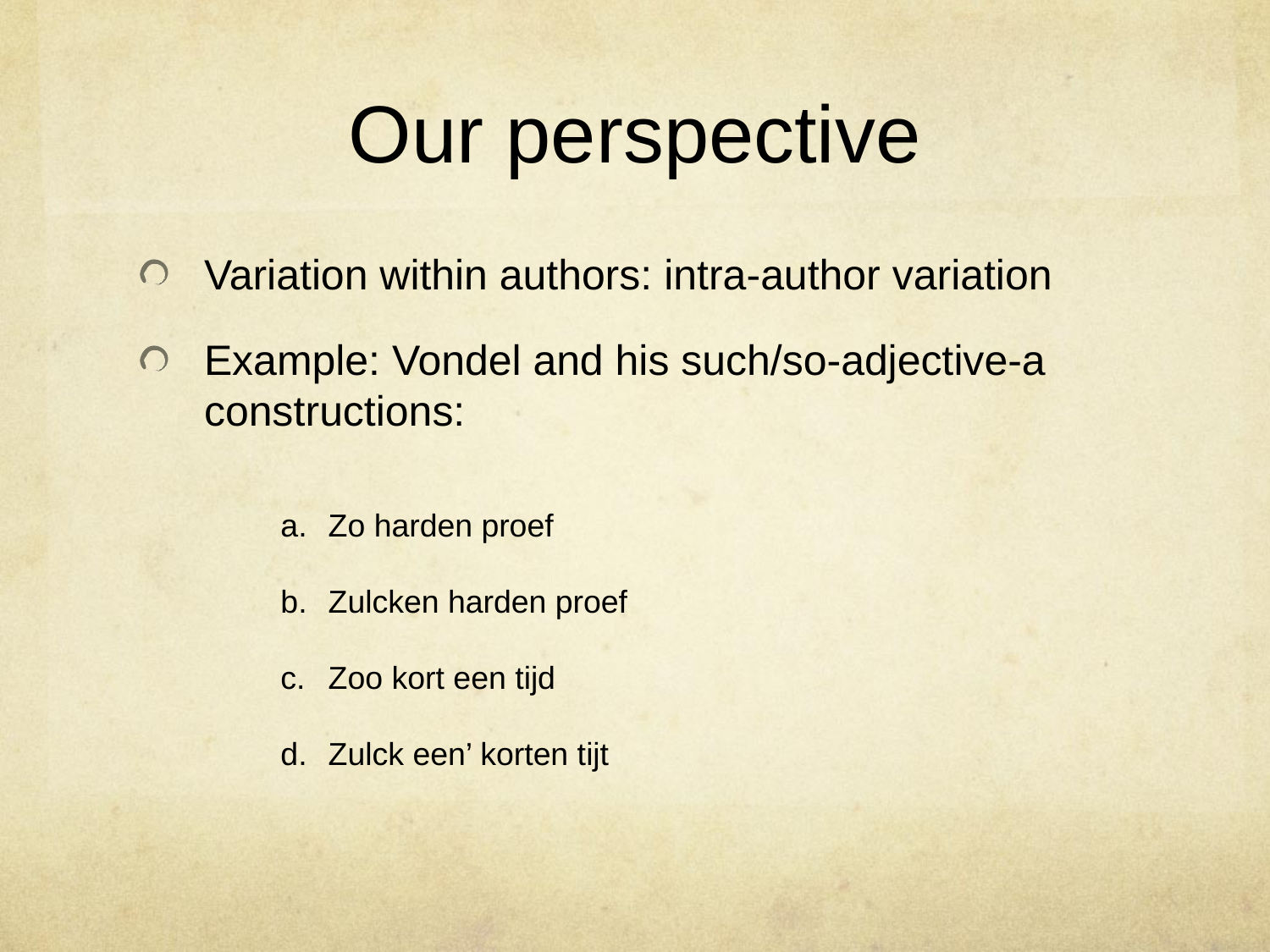

# Our perspective
Variation within authors: intra-author variation
Example: Vondel and his such/so-adjective-a constructions:

Zo harden proef

Zulcken harden proef

Zoo kort een tijd

Zulck een’ korten tijt